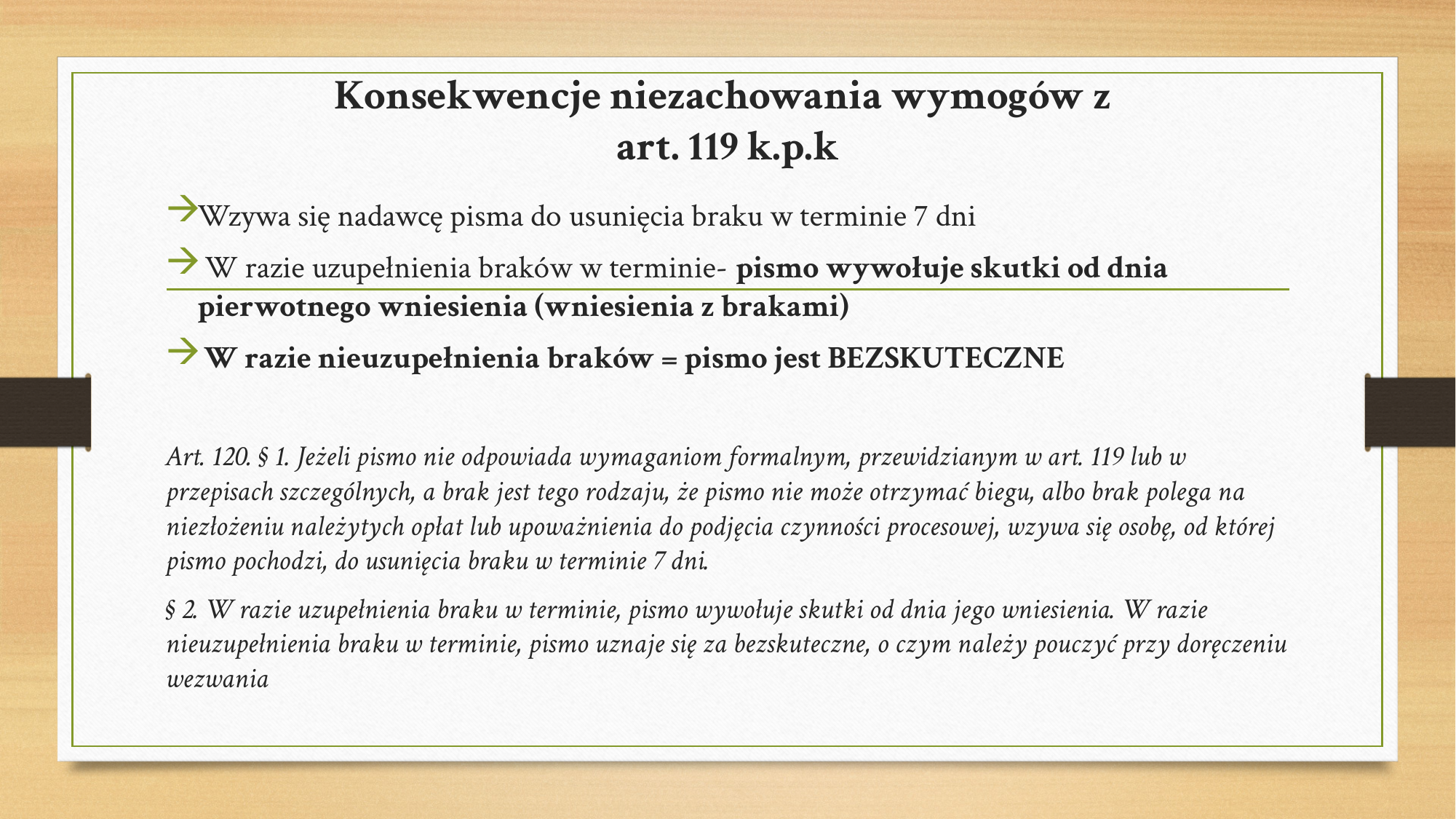

# Konsekwencje niezachowania wymogów z art. 119 k.p.k
Wzywa się nadawcę pisma do usunięcia braku w terminie 7 dni
 W razie uzupełnienia braków w terminie- pismo wywołuje skutki od dnia pierwotnego wniesienia (wniesienia z brakami)
 W razie nieuzupełnienia braków = pismo jest BEZSKUTECZNE

Art. 120. § 1. Jeżeli pismo nie odpowiada wymaganiom formalnym, przewidzianym w art. 119 lub w przepisach szczególnych, a brak jest tego rodzaju, że pismo nie może otrzymać biegu, albo brak polega na niezłożeniu należytych opłat lub upoważnienia do podjęcia czynności procesowej, wzywa się osobę, od której pismo pochodzi, do usunięcia braku w terminie 7 dni.
§ 2. W razie uzupełnienia braku w terminie, pismo wywołuje skutki od dnia jego wniesienia. W razie nieuzupełnienia braku w terminie, pismo uznaje się za bezskuteczne, o czym należy pouczyć przy doręczeniu wezwania